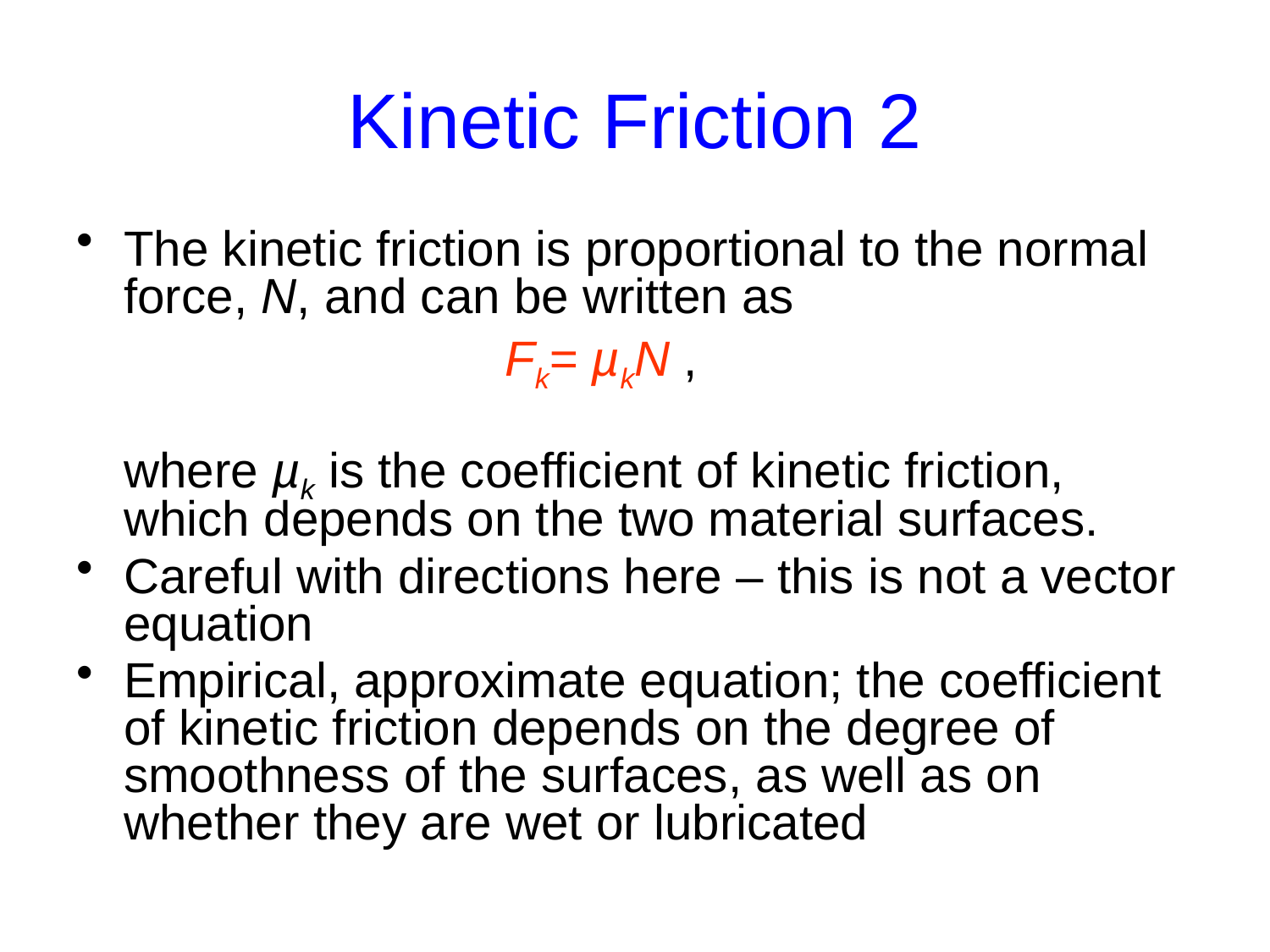

# Kinetic Friction 2
The kinetic friction is proportional to the normal force, N, and can be written as
				Fk= µkN ,
	where µk is the coefficient of kinetic friction, which depends on the two material surfaces.
Careful with directions here – this is not a vector equation
Empirical, approximate equation; the coefficient of kinetic friction depends on the degree of smoothness of the surfaces, as well as on whether they are wet or lubricated